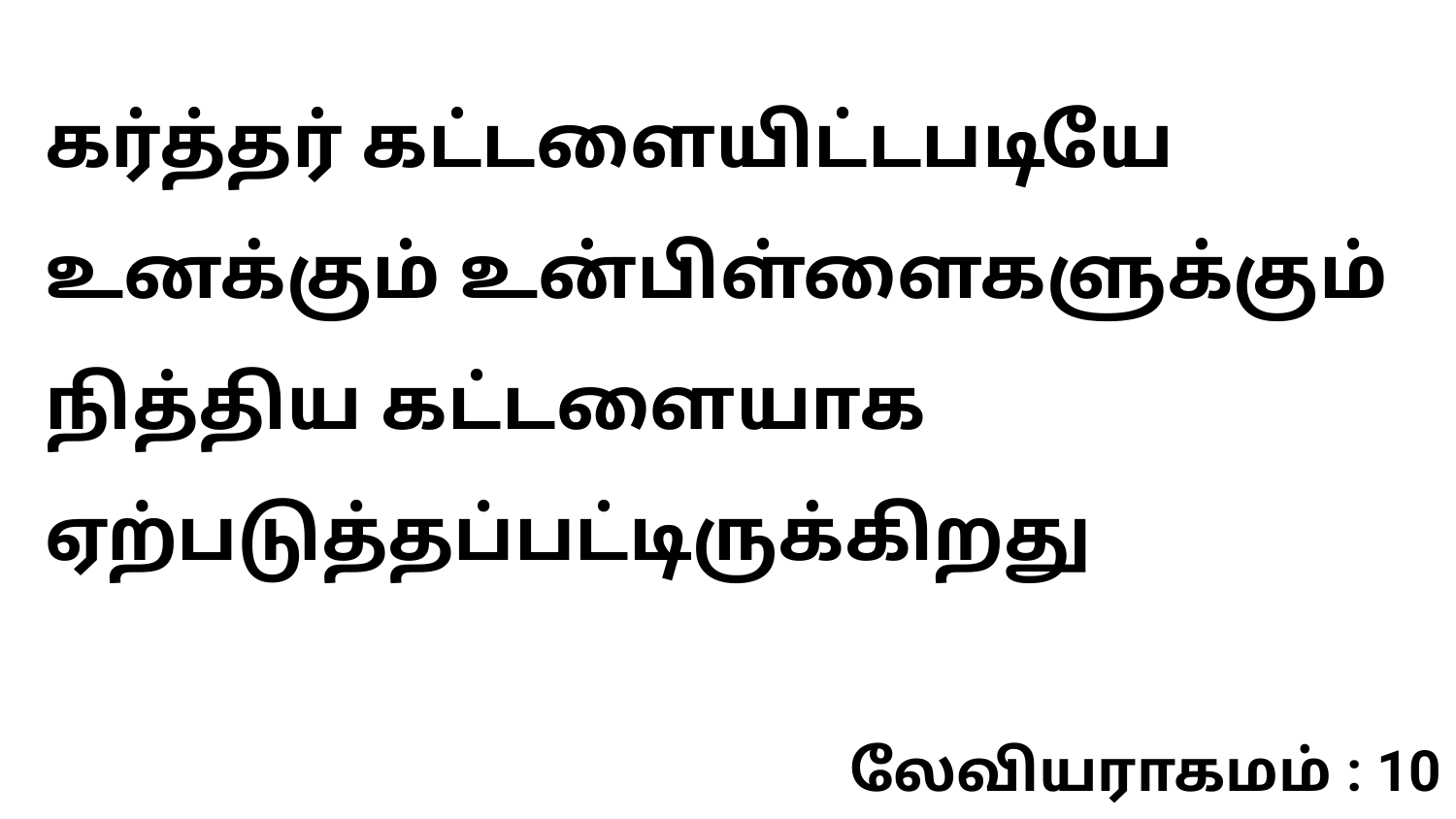

கர்த்தர் கட்டளையிட்டபடியே உனக்கும் உன்பிள்ளைகளுக்கும் நித்திய கட்டளையாக ஏற்படுத்தப்பட்டிருக்கிறது
லேவியராகமம் : 10